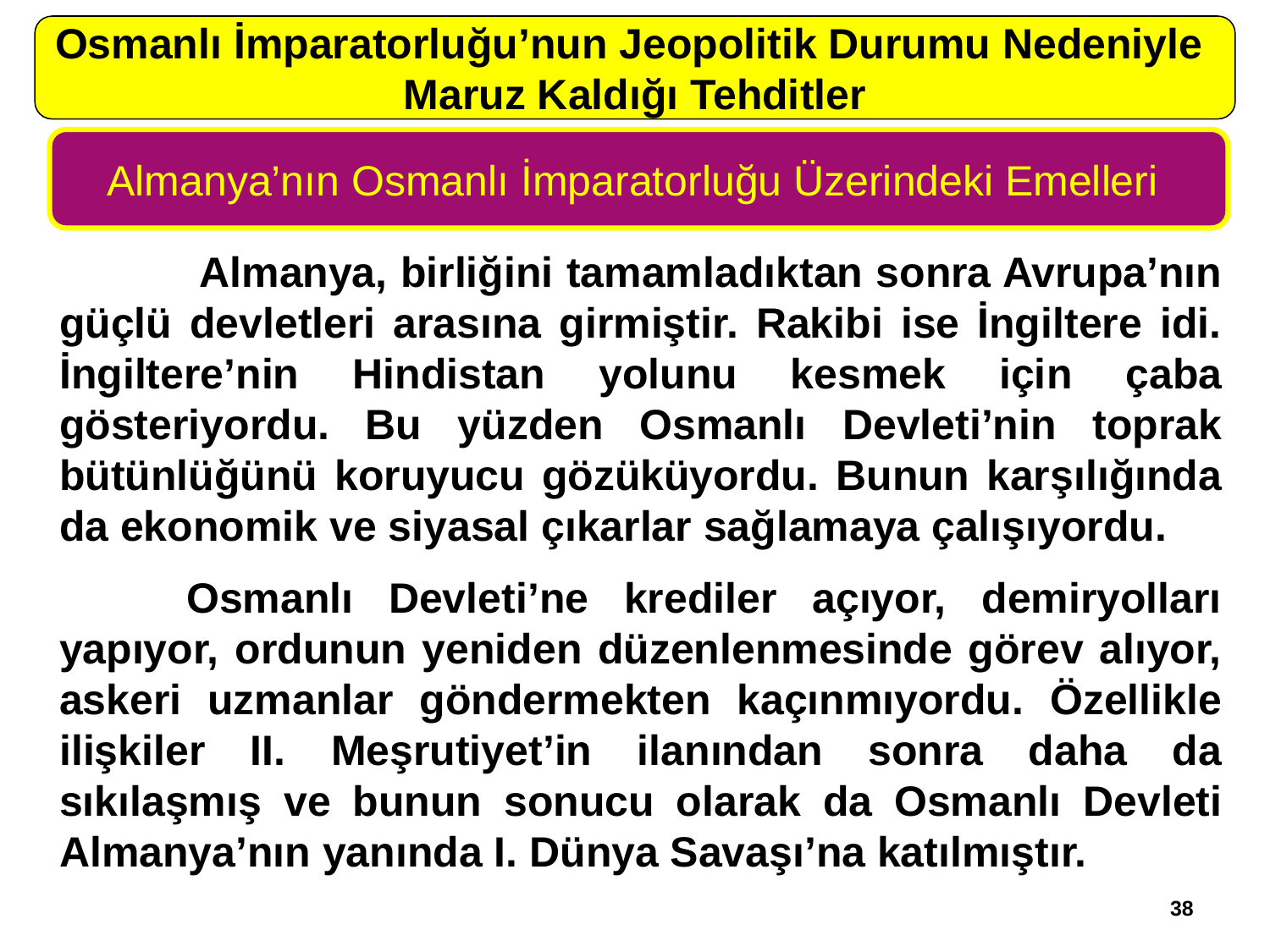

Osmanlı İmparatorluğu’nun Jeopolitik Durumu Nedeniyle
Maruz Kaldığı Tehditler

Almanya’nın Osmanlı İmparatorluğu Üzerindeki Emelleri

	 Almanya, birliğini tamamladıktan sonra Avrupa’nın güçlü devletleri arasına girmiştir. Rakibi ise İngiltere idi. İngiltere’nin Hindistan yolunu kesmek için çaba gösteriyordu. Bu yüzden Osmanlı Devleti’nin toprak bütünlüğünü koruyucu gözüküyordu. Bunun karşılığında da ekonomik ve siyasal çıkarlar sağlamaya çalışıyordu.
	Osmanlı Devleti’ne krediler açıyor, demiryolları yapıyor, ordunun yeniden düzenlenmesinde görev alıyor, askeri uzmanlar göndermekten kaçınmıyordu. Özellikle ilişkiler II. Meşrutiyet’in ilanından sonra daha da sıkılaşmış ve bunun sonucu olarak da Osmanlı Devleti Almanya’nın yanında I. Dünya Savaşı’na katılmıştır.
38